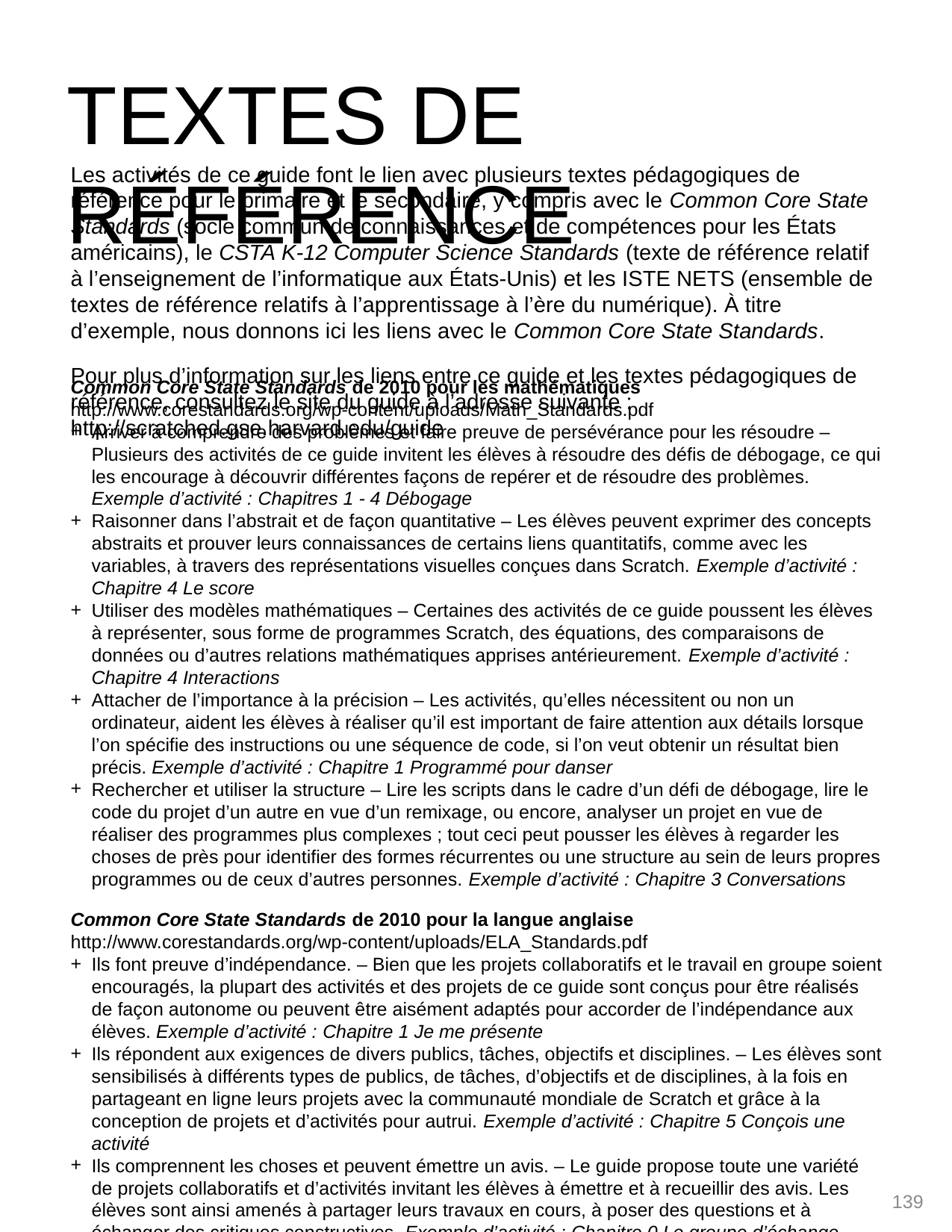

TEXTES DE RÉFÉRENCE
Les activités de ce guide font le lien avec plusieurs textes pédagogiques de référence pour le primaire et le secondaire, y compris avec le Common Core State Standards (socle commun de connaissances et de compétences pour les États américains), le CSTA K-12 Computer Science Standards (texte de référence relatif à l’enseignement de l’informatique aux États-Unis) et les ISTE NETS (ensemble de textes de référence relatifs à l’apprentissage à l’ère du numérique). À titre d’exemple, nous donnons ici les liens avec le Common Core State Standards.

Pour plus d’information sur les liens entre ce guide et les textes pédagogiques de référence, consultez le site du guide à l’adresse suivante : http://scratched.gse.harvard.edu/guide
Common Core State Standards de 2010 pour les mathématiques
http://www.corestandards.org/wp-content/uploads/Math_Standards.pdf
Arriver à comprendre des problèmes et faire preuve de persévérance pour les résoudre – Plusieurs des activités de ce guide invitent les élèves à résoudre des défis de débogage, ce qui les encourage à découvrir différentes façons de repérer et de résoudre des problèmes. Exemple d’activité : Chapitres 1 - 4 Débogage
Raisonner dans l’abstrait et de façon quantitative – Les élèves peuvent exprimer des concepts abstraits et prouver leurs connaissances de certains liens quantitatifs, comme avec les variables, à travers des représentations visuelles conçues dans Scratch. Exemple d’activité : Chapitre 4 Le score
Utiliser des modèles mathématiques – Certaines des activités de ce guide poussent les élèves à représenter, sous forme de programmes Scratch, des équations, des comparaisons de données ou d’autres relations mathématiques apprises antérieurement. Exemple d’activité : Chapitre 4 Interactions
Attacher de l’importance à la précision – Les activités, qu’elles nécessitent ou non un ordinateur, aident les élèves à réaliser qu’il est important de faire attention aux détails lorsque l’on spécifie des instructions ou une séquence de code, si l’on veut obtenir un résultat bien précis. Exemple d’activité : Chapitre 1 Programmé pour danser
Rechercher et utiliser la structure – Lire les scripts dans le cadre d’un défi de débogage, lire le code du projet d’un autre en vue d’un remixage, ou encore, analyser un projet en vue de réaliser des programmes plus complexes ; tout ceci peut pousser les élèves à regarder les choses de près pour identifier des formes récurrentes ou une structure au sein de leurs propres programmes ou de ceux d’autres personnes. Exemple d’activité : Chapitre 3 Conversations

Common Core State Standards de 2010 pour la langue anglaise
http://www.corestandards.org/wp-content/uploads/ELA_Standards.pdf
Ils font preuve d’indépendance. – Bien que les projets collaboratifs et le travail en groupe soient encouragés, la plupart des activités et des projets de ce guide sont conçus pour être réalisés de façon autonome ou peuvent être aisément adaptés pour accorder de l’indépendance aux élèves. Exemple d’activité : Chapitre 1 Je me présente
Ils répondent aux exigences de divers publics, tâches, objectifs et disciplines. – Les élèves sont sensibilisés à différents types de publics, de tâches, d’objectifs et de disciplines, à la fois en partageant en ligne leurs projets avec la communauté mondiale de Scratch et grâce à la conception de projets et d’activités pour autrui. Exemple d’activité : Chapitre 5 Conçois une activité
Ils comprennent les choses et peuvent émettre un avis. – Le guide propose toute une variété de projets collaboratifs et d’activités invitant les élèves à émettre et à recueillir des avis. Les élèves sont ainsi amenés à partager leurs travaux en cours, à poser des questions et à échanger des critiques constructives. Exemple d’activité : Chapitre 0 Le groupe d’échange
Ils utilisent la technologie et les moyens de communication numériques de façon stratégique et avec compétence. – Dans le cadre des activités à réaliser de façon autonome, les élèves apprennent à se rendre sur différentes pages du site de Scratch afin de développer des projets, de trouver des sources d’inspiration, de communiquer avec d’autres et de poursuivre des objectifs d’apprentissage personnels. Exemple d’activité : Chapitre 5 Savoir, Vouloir, Apprendre
Ils apprennent à comprendre d’autres points de vue et d’autres cultures. – Remixer les projets d’autres personnes force les élèves à lire, à comprendre et à interpréter un code et un objectif de travail qui ne sont pas les leurs. Au cours de l’élaboration de projets collaboratifs, les élèves apprennent à coopérer, à faire des compromis et à se répartir les tâches. Exemple d’activité : Chapitre 3 Fais passer
139